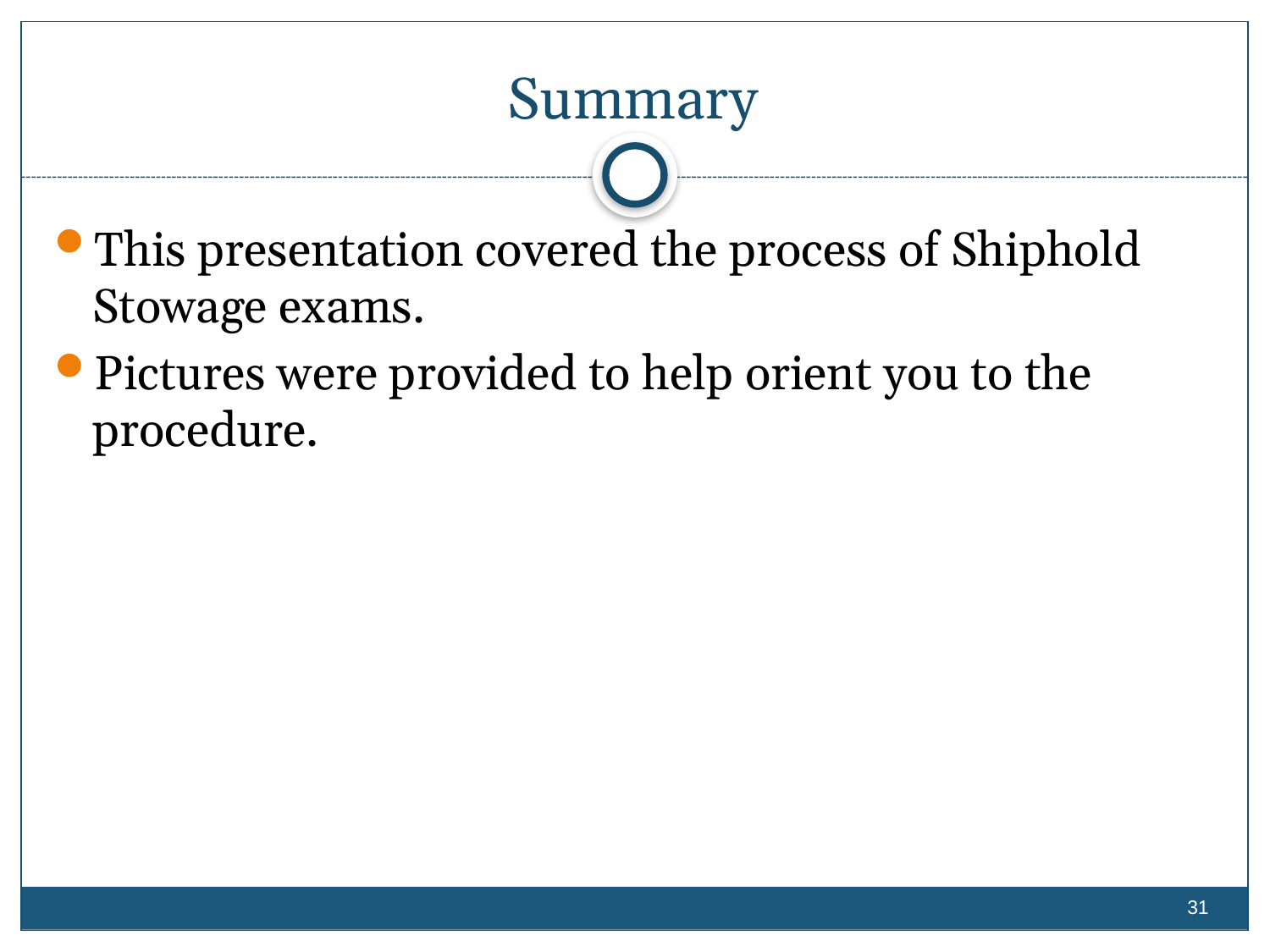

# Summary
This presentation covered the process of Shiphold Stowage exams.
Pictures were provided to help orient you to the procedure.
31